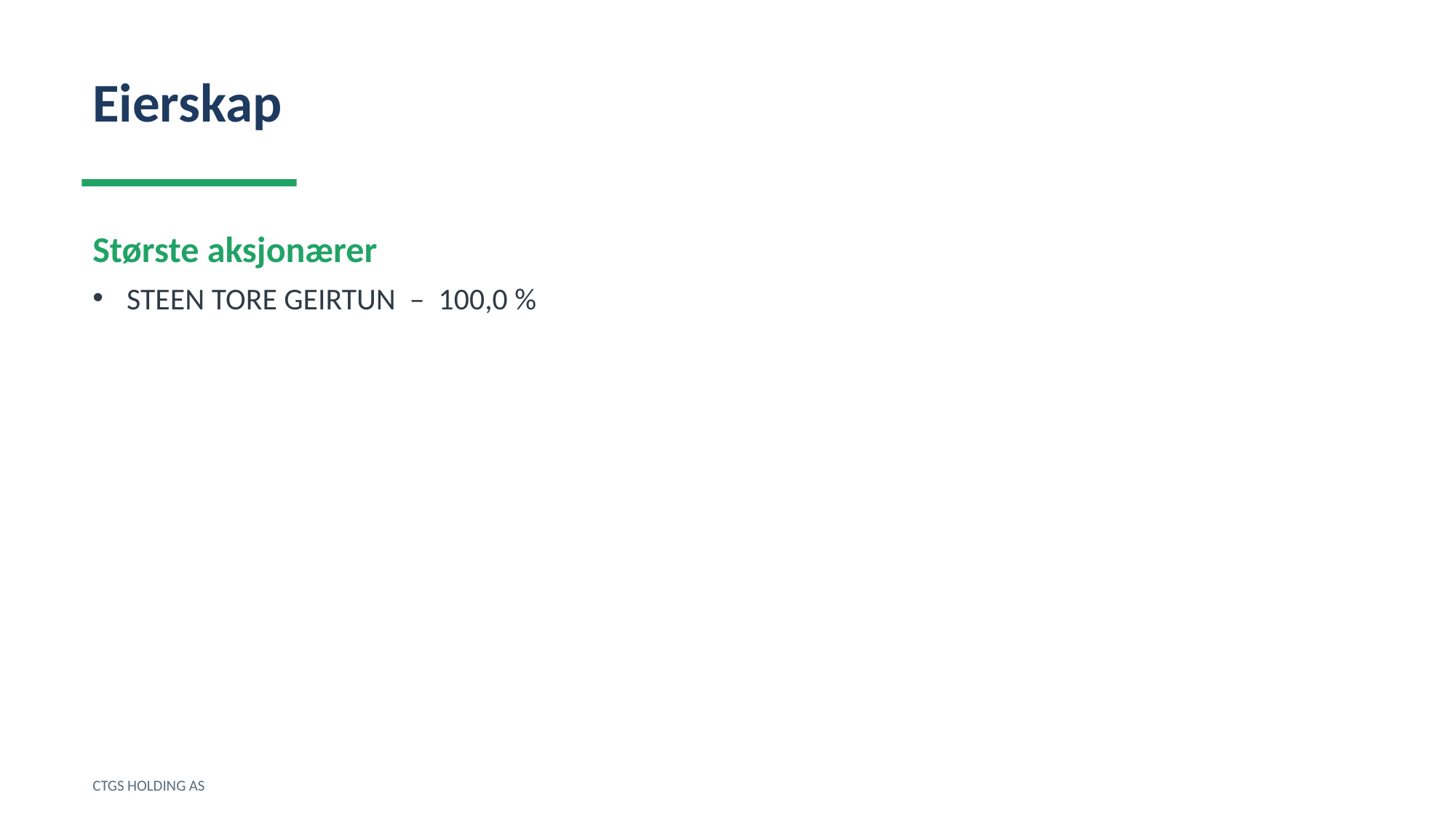

Eierskap

Største aksjonærer
STEEN TORE GEIRTUN  –  100,0 %
CTGS HOLDING AS